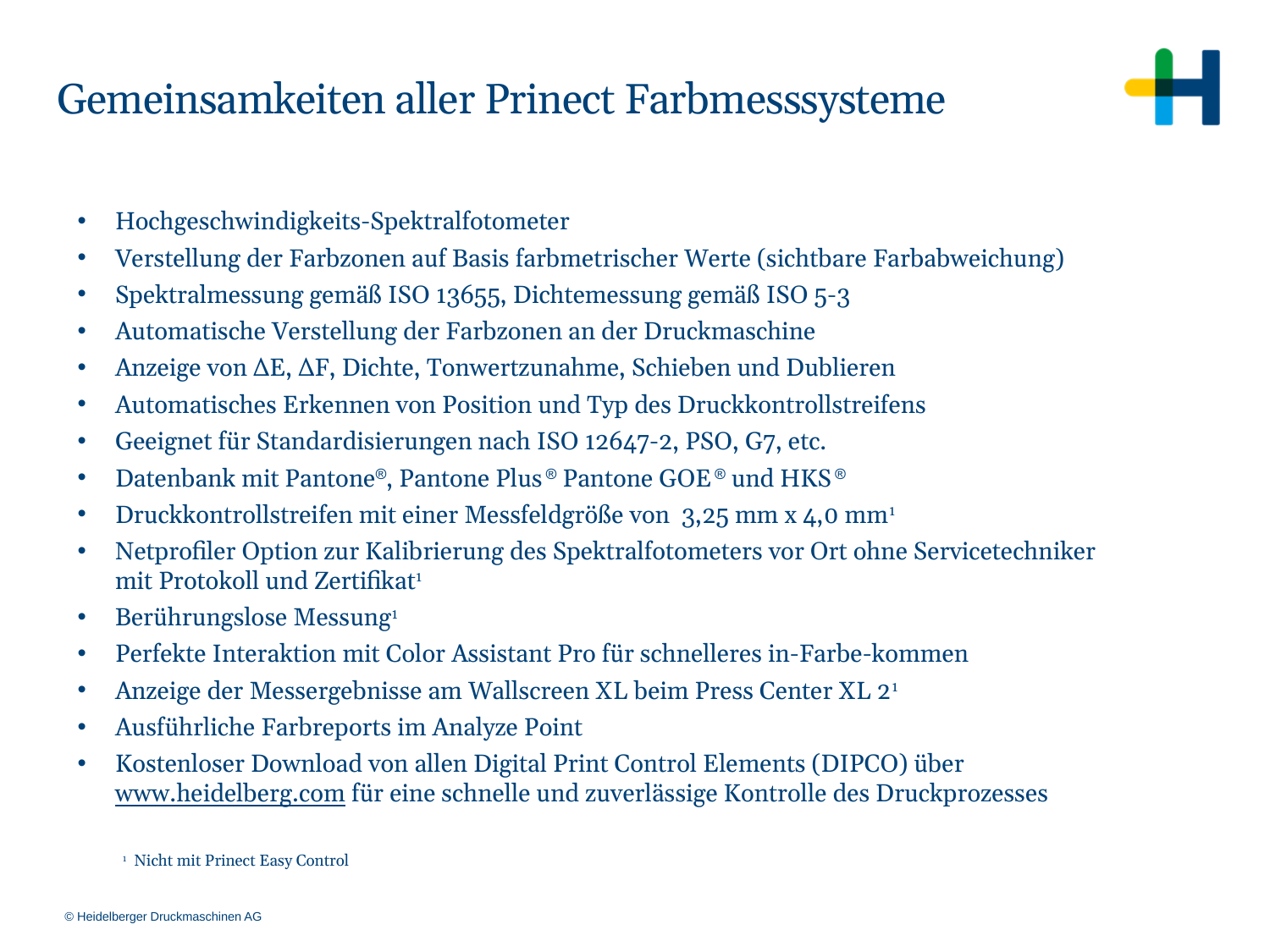

# Gemeinsamkeiten aller Prinect Farbmesssysteme
Hochgeschwindigkeits-Spektralfotometer
Verstellung der Farbzonen auf Basis farbmetrischer Werte (sichtbare Farbabweichung)
Spektralmessung gemäß ISO 13655, Dichtemessung gemäß ISO 5-3
Automatische Verstellung der Farbzonen an der Druckmaschine
Anzeige von ΔE, ΔF, Dichte, Tonwertzunahme, Schieben und Dublieren
Automatisches Erkennen von Position und Typ des Druckkontrollstreifens
Geeignet für Standardisierungen nach ISO 12647-2, PSO, G7, etc.
Datenbank mit Pantone®, Pantone Plus ® Pantone GOE ® und HKS ®
Druckkontrollstreifen mit einer Messfeldgröße von  3,25 mm x 4,0 mm1
Netprofiler Option zur Kalibrierung des Spektralfotometers vor Ort ohne Servicetechniker mit Protokoll und Zertifikat1
Berührungslose Messung1
Perfekte Interaktion mit Color Assistant Pro für schnelleres in-Farbe-kommen
Anzeige der Messergebnisse am Wallscreen XL beim Press Center XL 21
Ausführliche Farbreports im Analyze Point
Kostenloser Download von allen Digital Print Control Elements (DIPCO) über www.heidelberg.com für eine schnelle und zuverlässige Kontrolle des Druckprozesses

1  Nicht mit Prinect Easy Control